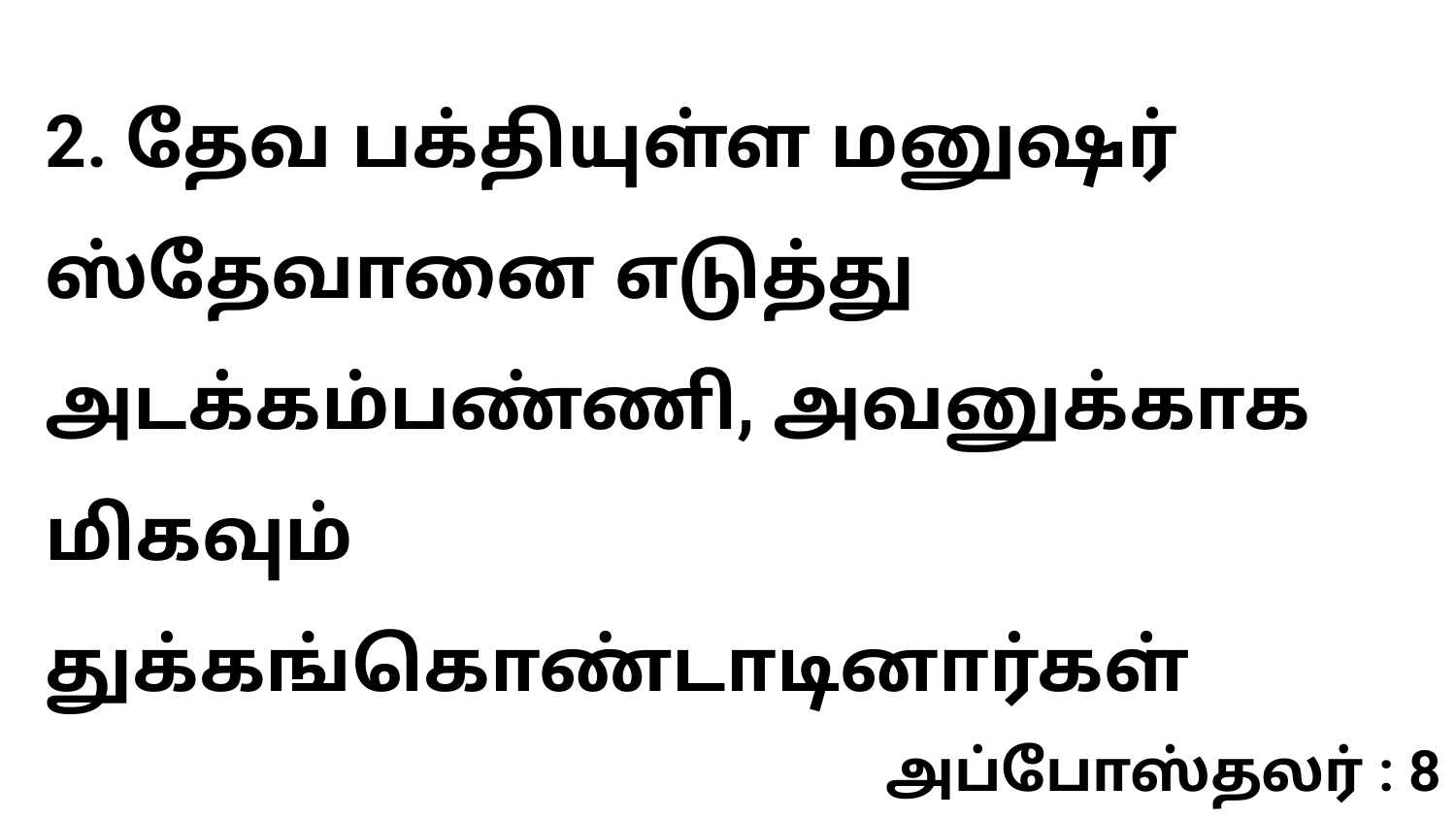

2. தேவ பக்தியுள்ள மனுஷர் ஸ்தேவானை எடுத்து அடக்கம்பண்ணி, அவனுக்காக மிகவும் துக்கங்கொண்டாடினார்கள்
அப்போஸ்தலர் : 8